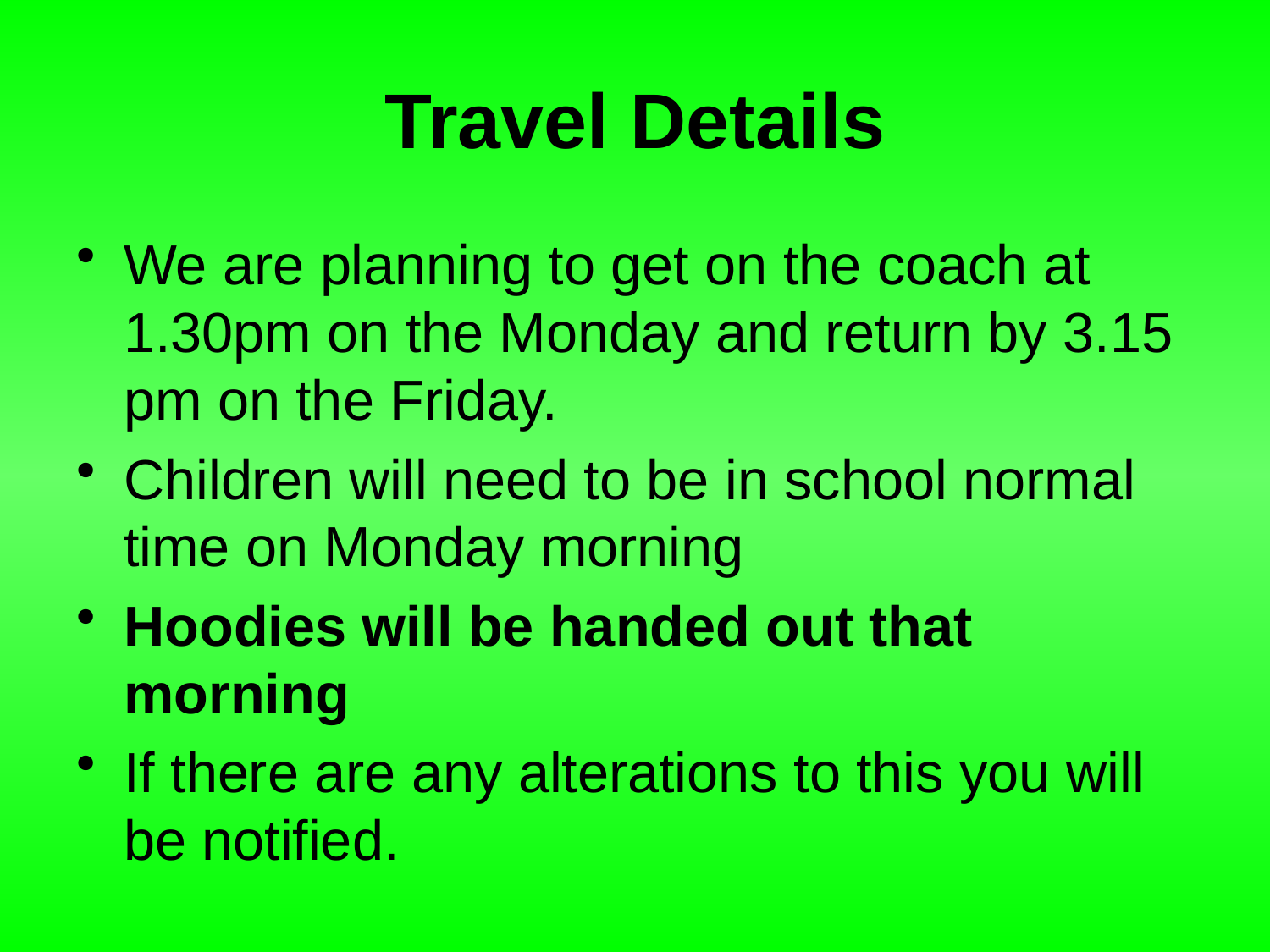

# Travel Details
We are planning to get on the coach at 1.30pm on the Monday and return by 3.15 pm on the Friday.
Children will need to be in school normal time on Monday morning
Hoodies will be handed out that morning
If there are any alterations to this you will be notified.